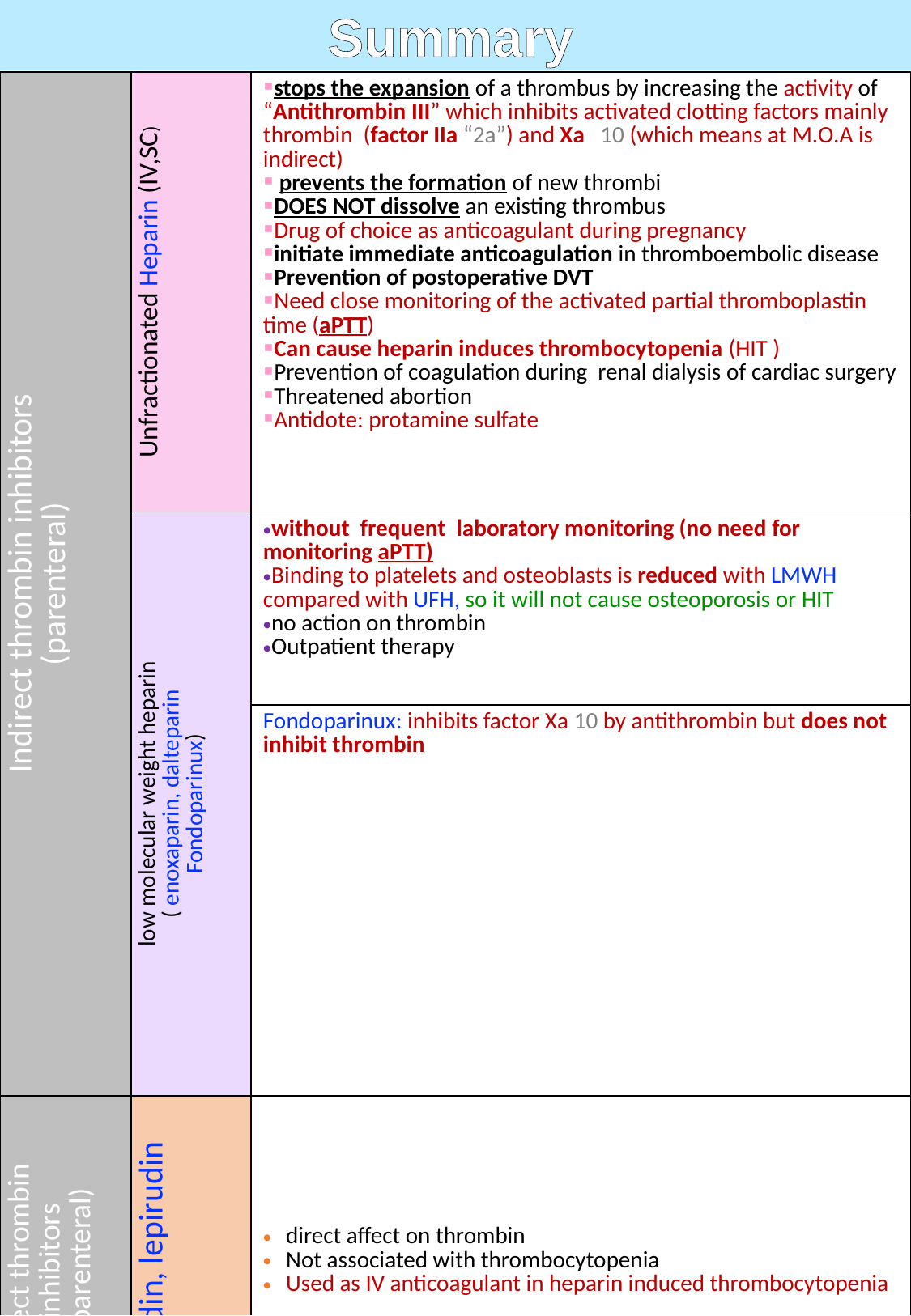

Summary
| Indirect thrombin inhibitors (parenteral) | Unfractionated Heparin (IV,SC) | stops the expansion of a thrombus by increasing the activity of “Antithrombin III” which inhibits activated clotting factors mainly thrombin (factor IIa “2a”) and Xa 10 (which means at M.O.A is indirect) prevents the formation of new thrombi DOES NOT dissolve an existing thrombus Drug of choice as anticoagulant during pregnancy initiate immediate anticoagulation in thromboembolic disease Prevention of postoperative DVT Need close monitoring of the activated partial thromboplastin time (aPTT) Can cause heparin induces thrombocytopenia (HIT ) Prevention of coagulation during renal dialysis of cardiac surgery Threatened abortion Antidote: protamine sulfate |
| --- | --- | --- |
|  | low molecular weight heparin ( enoxaparin, dalteparin Fondoparinux) | without frequent laboratory monitoring (no need for monitoring aPTT) Binding to platelets and osteoblasts is reduced with LMWH compared with UFH, so it will not cause osteoporosis or HIT no action on thrombin Outpatient therapy |
|  |  | Fondoparinux: inhibits factor Xa 10 by antithrombin but does not inhibit thrombin |
| Direct thrombin inhibitors (parenteral) | Hirudin, lepirudin | direct affect on thrombin Not associated with thrombocytopenia Used as IV anticoagulant in heparin induced thrombocytopenia |
| Vitamin k anticoagulants (oral) | warfarin | \* The effect take days \* Slow offset of action \* Narrow therapeutic window \* Monitoring anticoagulant effect of warfarin by measuring International Normalized Ratio (INR) \* Warfarin has a slow offset of action due to the time required for synthesis of new, functional coagulation factors \* Numerous interaction (بليز أرجعوا لسلايد ١٠ موجودة فيها تعارضات الأدوية) \* Teratogenic (contraindicated in pregnancy) \* Antidote: IV injection of vitamin K |